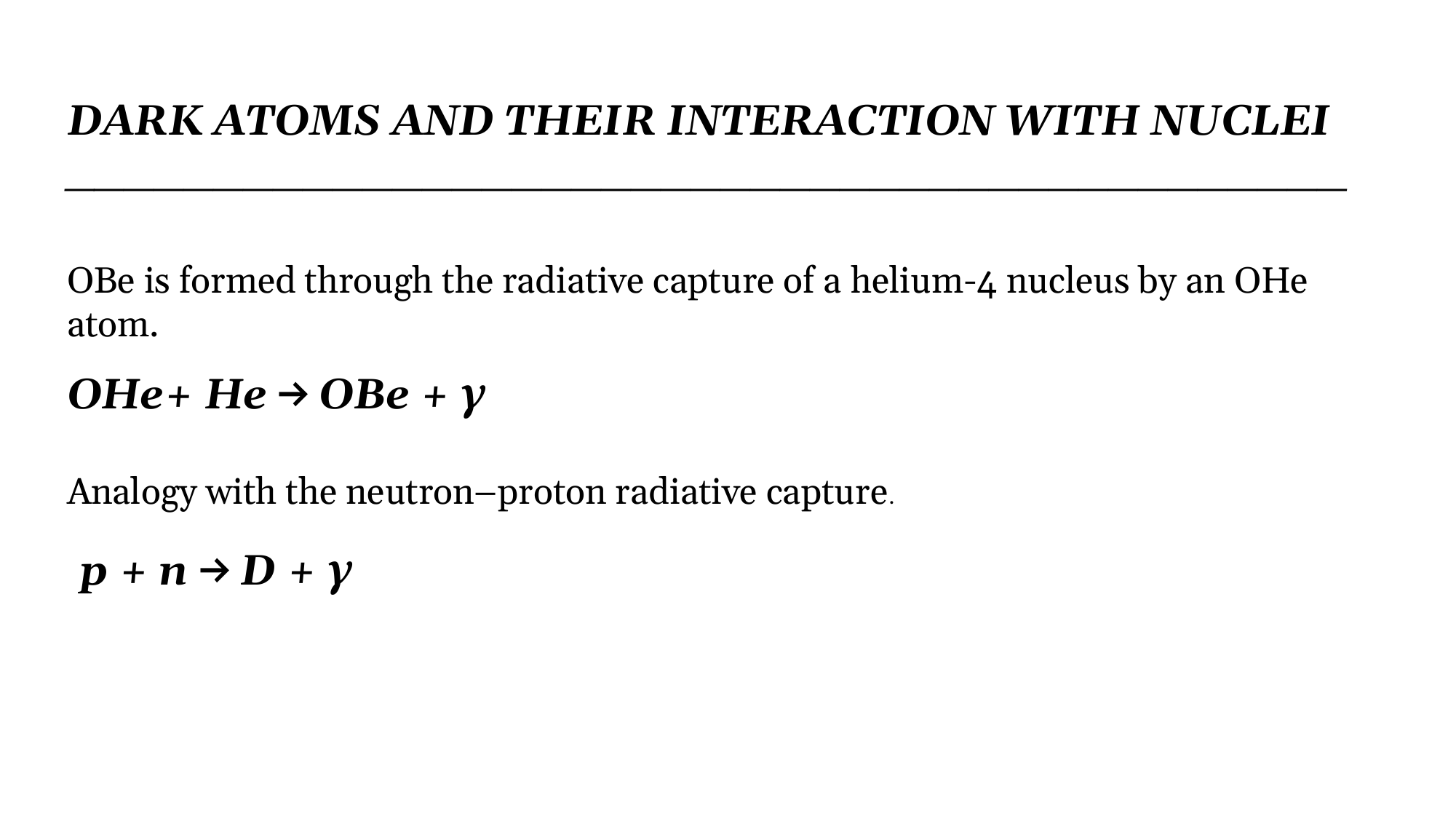

DARK ATOMS AND THEIR INTERACTION WITH NUCLEI
___________________________________________
OBe is formed through the radiative capture of a helium-4 nucleus by an OHe atom.
OHe+ He → OBe + γ
Analogy with the neutron–proton radiative capture.
p + n → D + γ